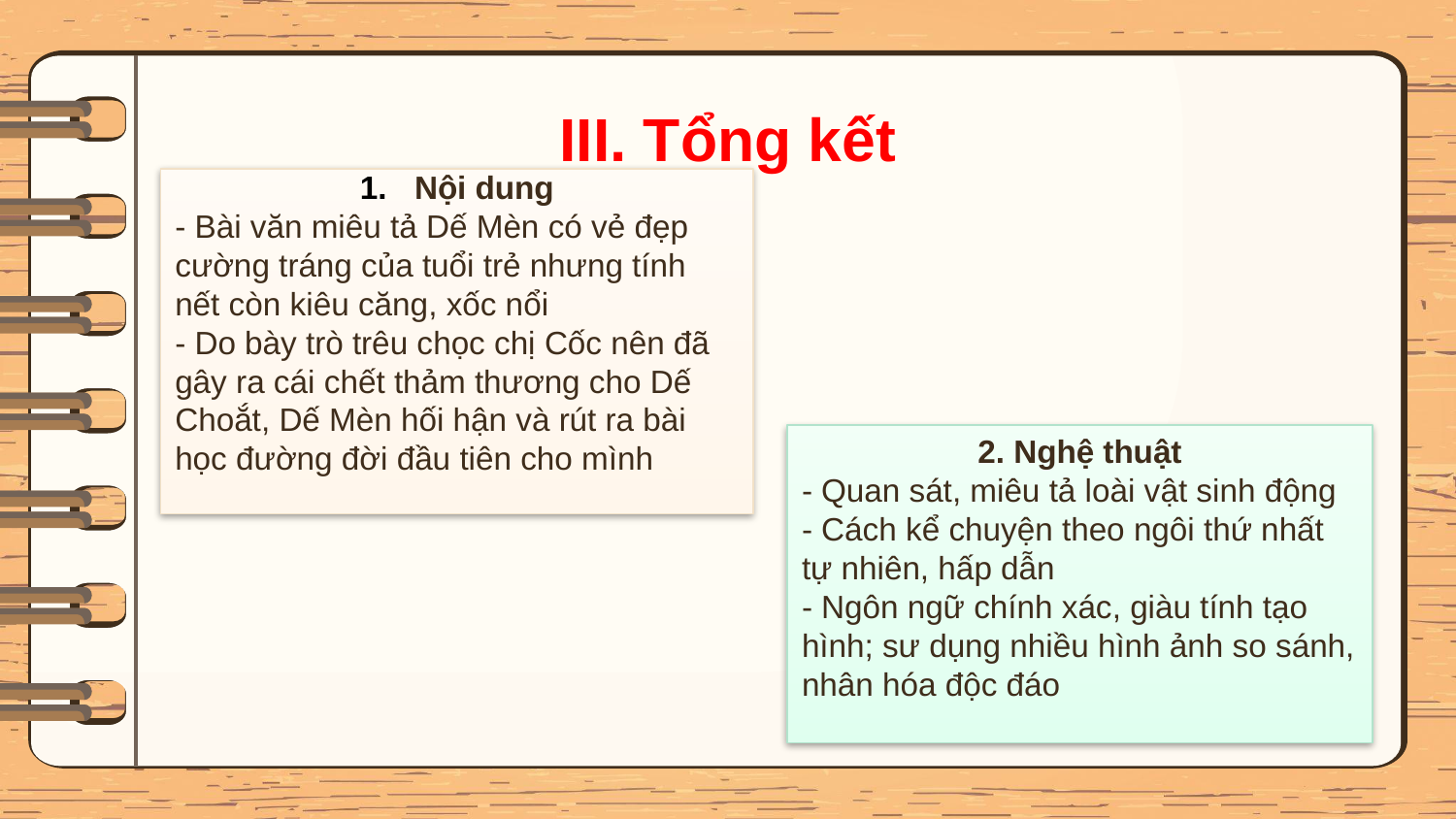

# III. Tổng kết
Nội dung
- Bài văn miêu tả Dế Mèn có vẻ đẹp cường tráng của tuổi trẻ nhưng tính nết còn kiêu căng, xốc nổi
- Do bày trò trêu chọc chị Cốc nên đã gây ra cái chết thảm thương cho Dế Choắt, Dế Mèn hối hận và rút ra bài học đường đời đầu tiên cho mình
2. Nghệ thuật
- Quan sát, miêu tả loài vật sinh động
- Cách kể chuyện theo ngôi thứ nhất tự nhiên, hấp dẫn
- Ngôn ngữ chính xác, giàu tính tạo hình; sư dụng nhiều hình ảnh so sánh, nhân hóa độc đáo